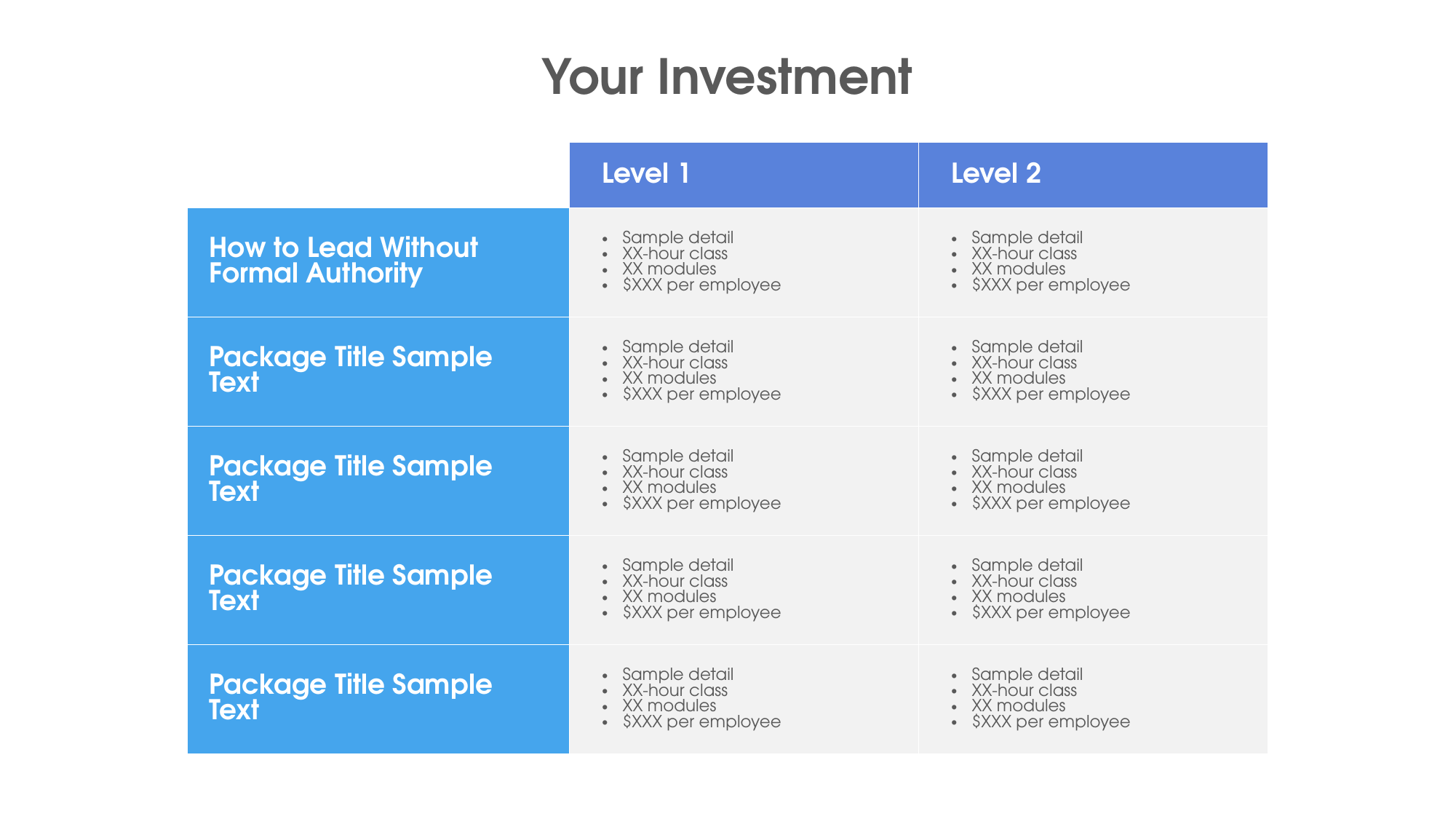

Your Investment
|  | Level 1 | Level 2 |
| --- | --- | --- |
| How to Lead Without Formal Authority | Sample detail XX-hour class XX modules $XXX per employee | Sample detail XX-hour class XX modules $XXX per employee |
| Package Title Sample Text | Sample detail XX-hour class XX modules $XXX per employee | Sample detail XX-hour class XX modules $XXX per employee |
| Package Title Sample Text | Sample detail XX-hour class XX modules $XXX per employee | Sample detail XX-hour class XX modules $XXX per employee |
| Package Title Sample Text | Sample detail XX-hour class XX modules $XXX per employee | Sample detail XX-hour class XX modules $XXX per employee |
| Package Title Sample Text | Sample detail XX-hour class XX modules $XXX per employee | Sample detail XX-hour class XX modules $XXX per employee |